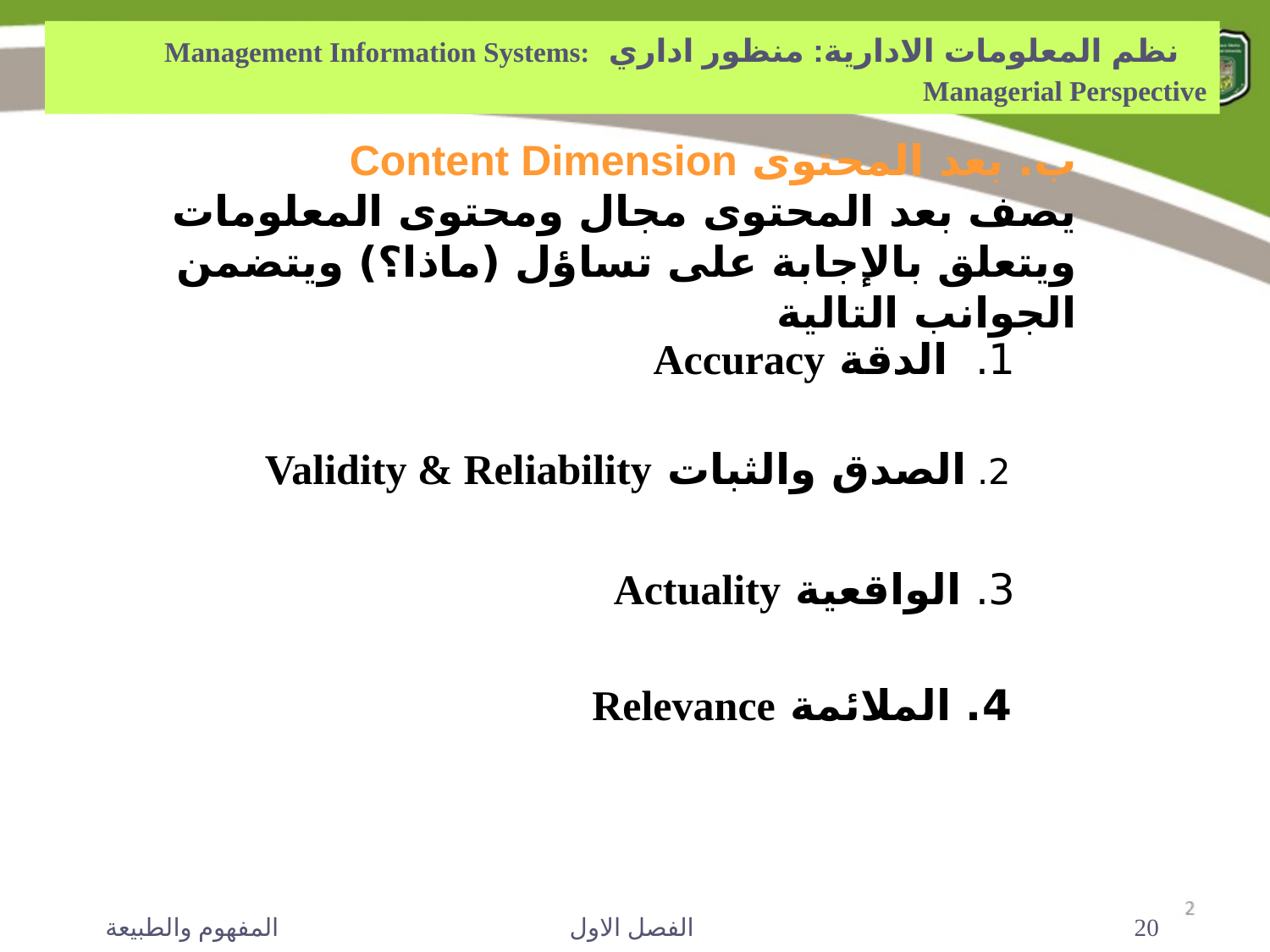

نظم المعلومات الادارية: منظور اداري  Management Information Systems: Managerial Perspective
ب. بعد المحتوى Content Dimension
يصف بعد المحتوى مجال ومحتوى المعلومات ويتعلق بالإجابة على تساؤل (ماذا؟) ويتضمن الجوانب التالية
   1.  الدقة Accuracy
 2. الصدق والثبات Validity & Reliability
 3. الواقعية Actuality

  4. الملائمة Relevance
المفهوم والطبيعة
الفصل الاول
20